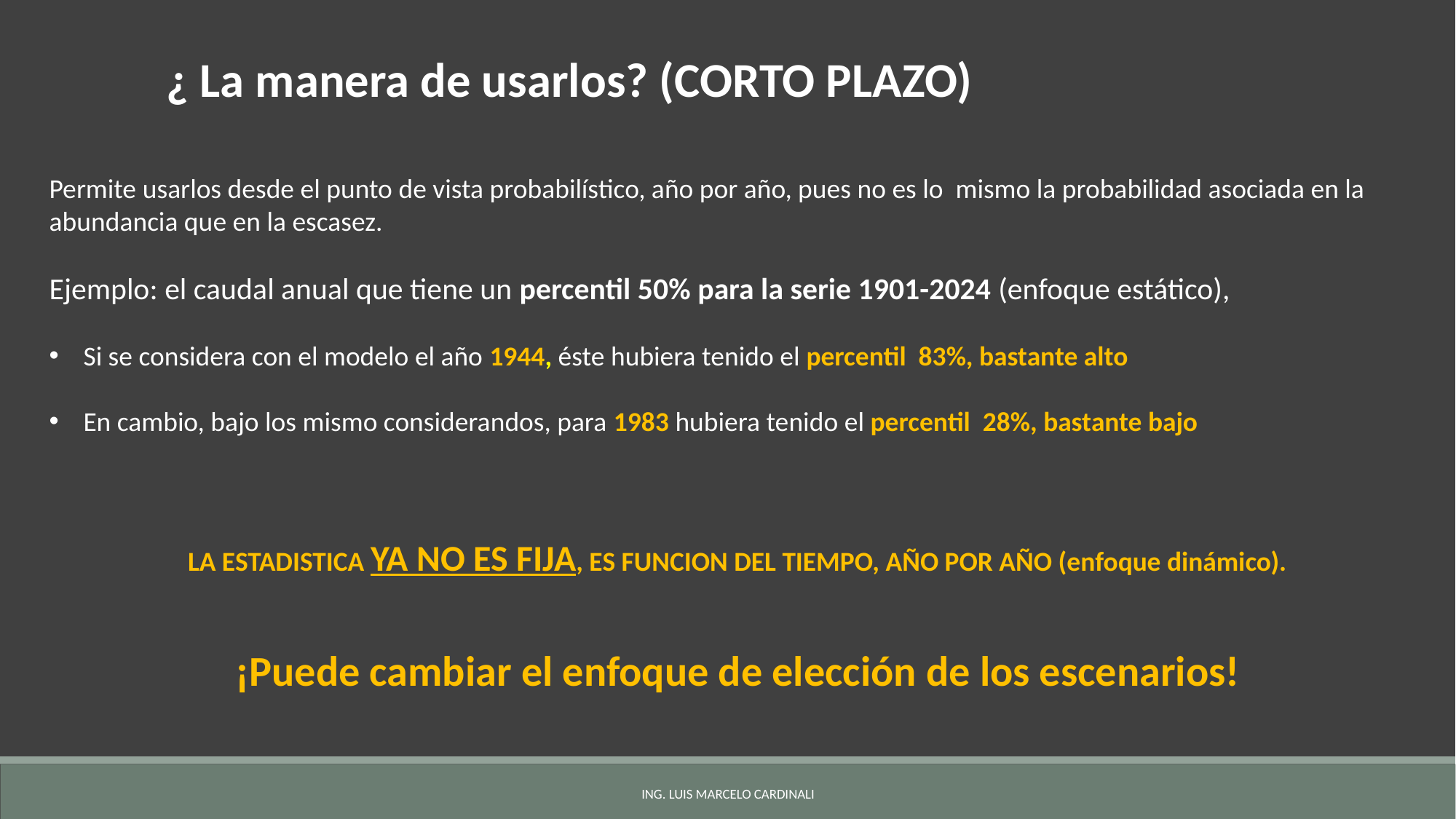

¿ La manera de usarlos? (CORTO PLAZO)
Permite usarlos desde el punto de vista probabilístico, año por año, pues no es lo  mismo la probabilidad asociada en la abundancia que en la escasez.

Ejemplo: el caudal anual que tiene un percentil 50% para la serie 1901-2024 (enfoque estático),

Si se considera con el modelo el año 1944, éste hubiera tenido el percentil  83%, bastante alto

En cambio, bajo los mismo considerandos, para 1983 hubiera tenido el percentil  28%, bastante bajo

LA ESTADISTICA YA NO ES FIJA, ES FUNCION DEL TIEMPO, AÑO POR AÑO (enfoque dinámico).

¡Puede cambiar el enfoque de elección de los escenarios!

ING. LUIS MARCELO CARDINALI